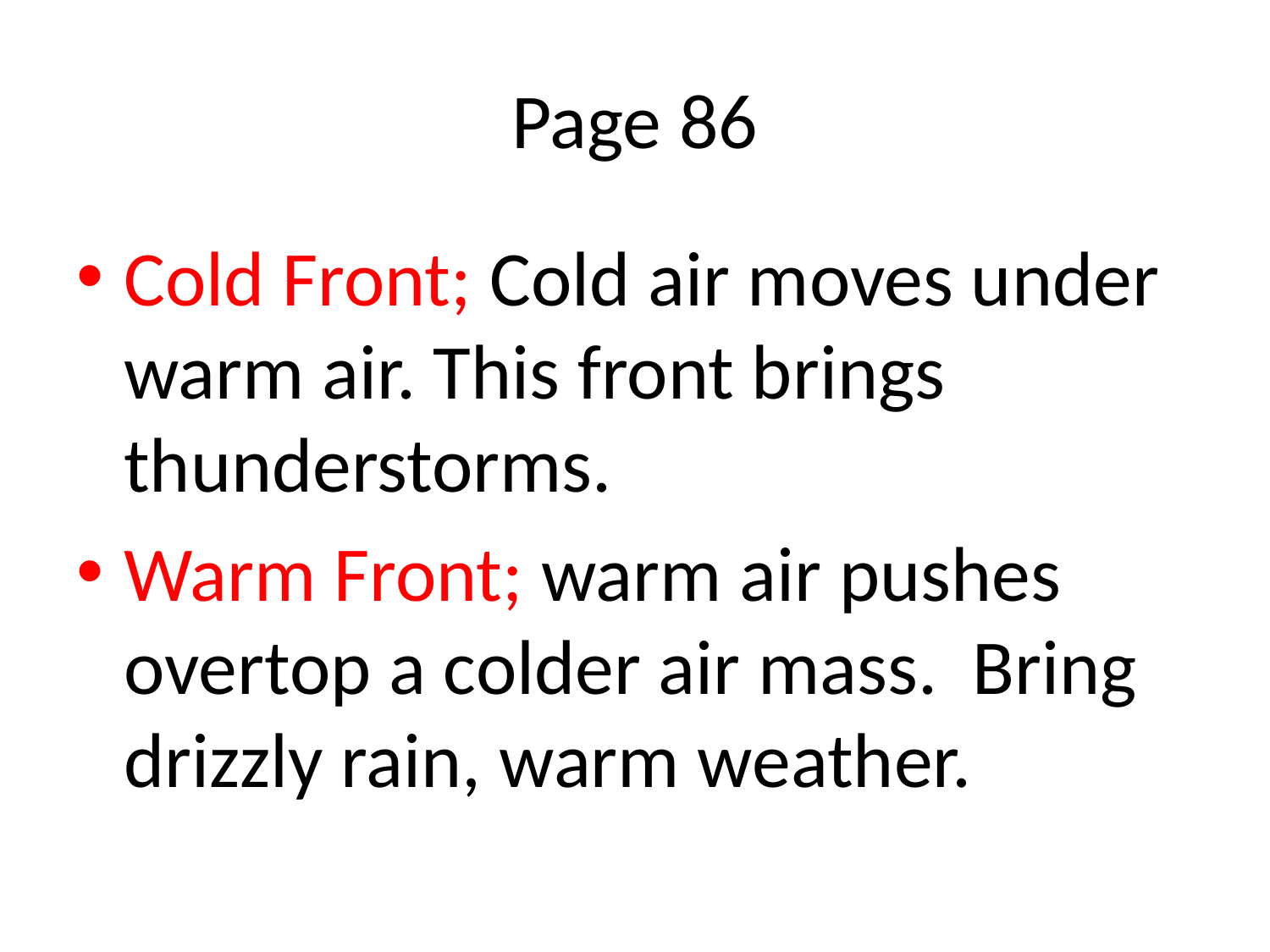

# Page 86
Cold Front; Cold air moves under warm air. This front brings thunderstorms.
Warm Front; warm air pushes overtop a colder air mass.  Bring drizzly rain, warm weather.